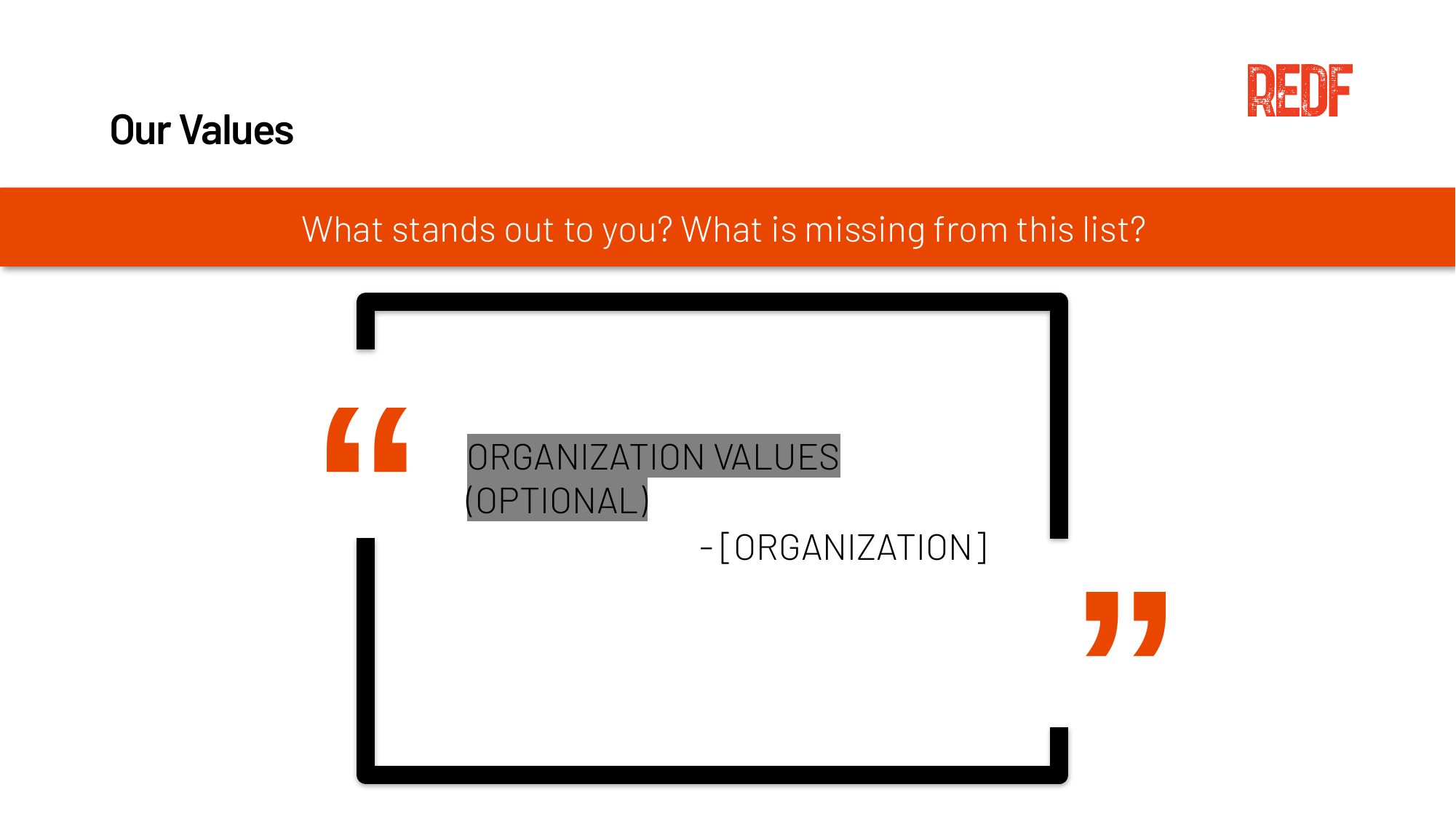

# Our Values

What stands out to you? What is missing from this list?

“
ORGANIZATION VALUES (OPTIONAL)
       - [ORGANIZATION]
”